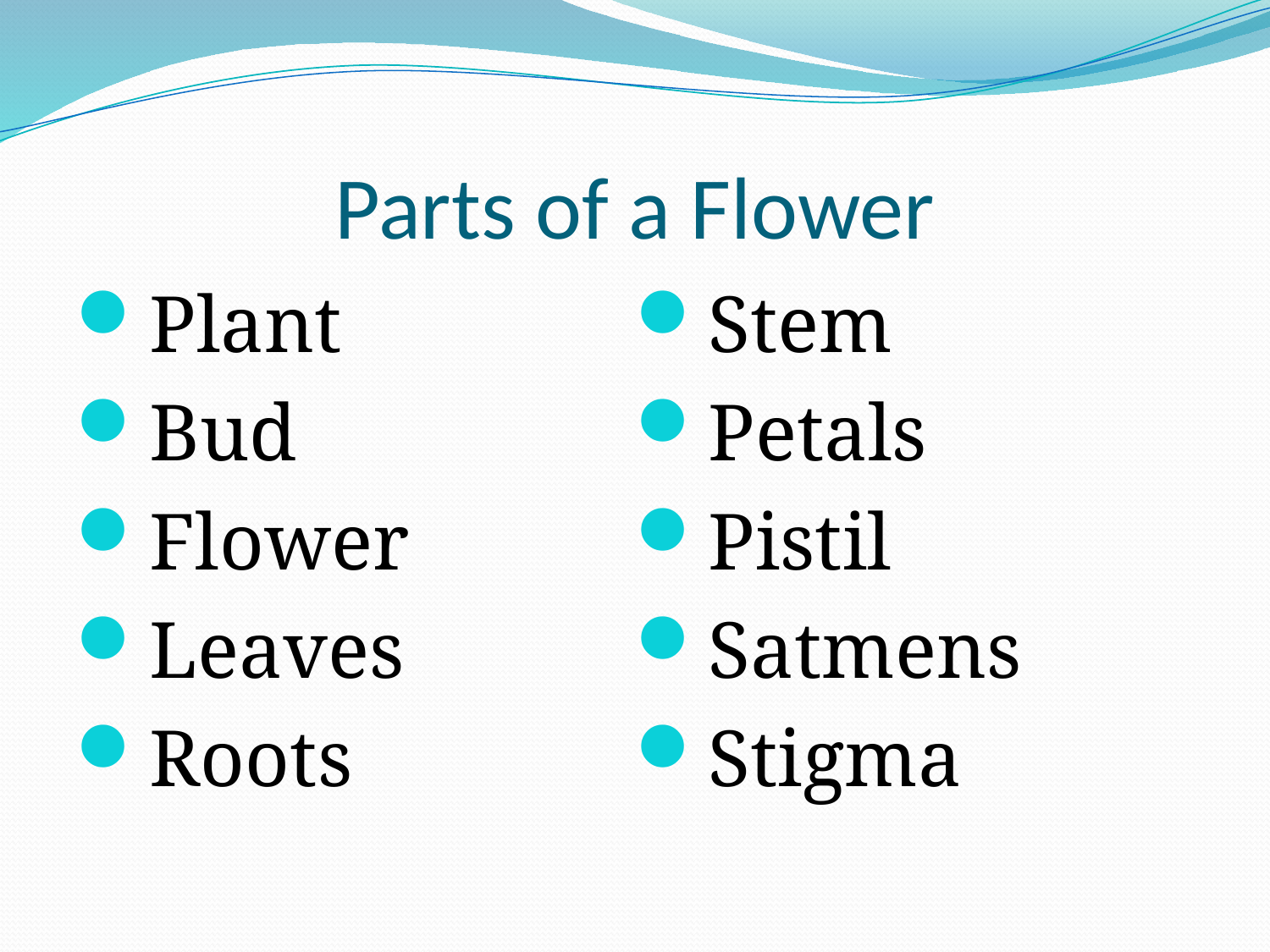

# Parts of a Flower
Plant
Bud
Flower
Leaves
Roots

Stem
Petals
Pistil
Satmens
Stigma